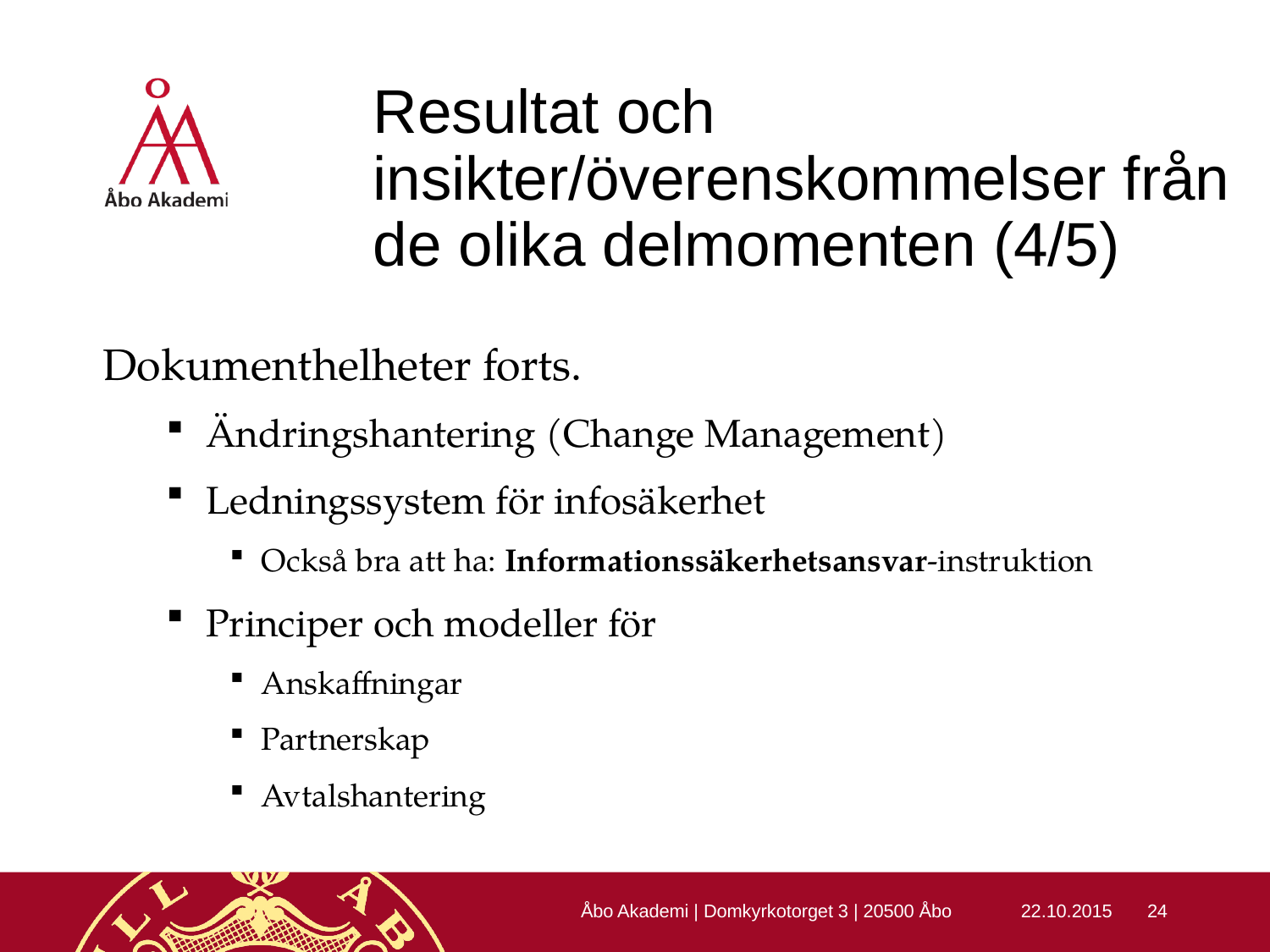

# Resultat och insikter/överenskommelser från de olika delmomenten (4/5)
Dokumenthelheter forts.
Ändringshantering (Change Management)
Ledningssystem för infosäkerhet
Också bra att ha: Informationssäkerhetsansvar-instruktion
Principer och modeller för
Anskaffningar
Partnerskap
Avtalshantering
Åbo Akademi | Domkyrkotorget 3 | 20500 Åbo
22.10.2015
24